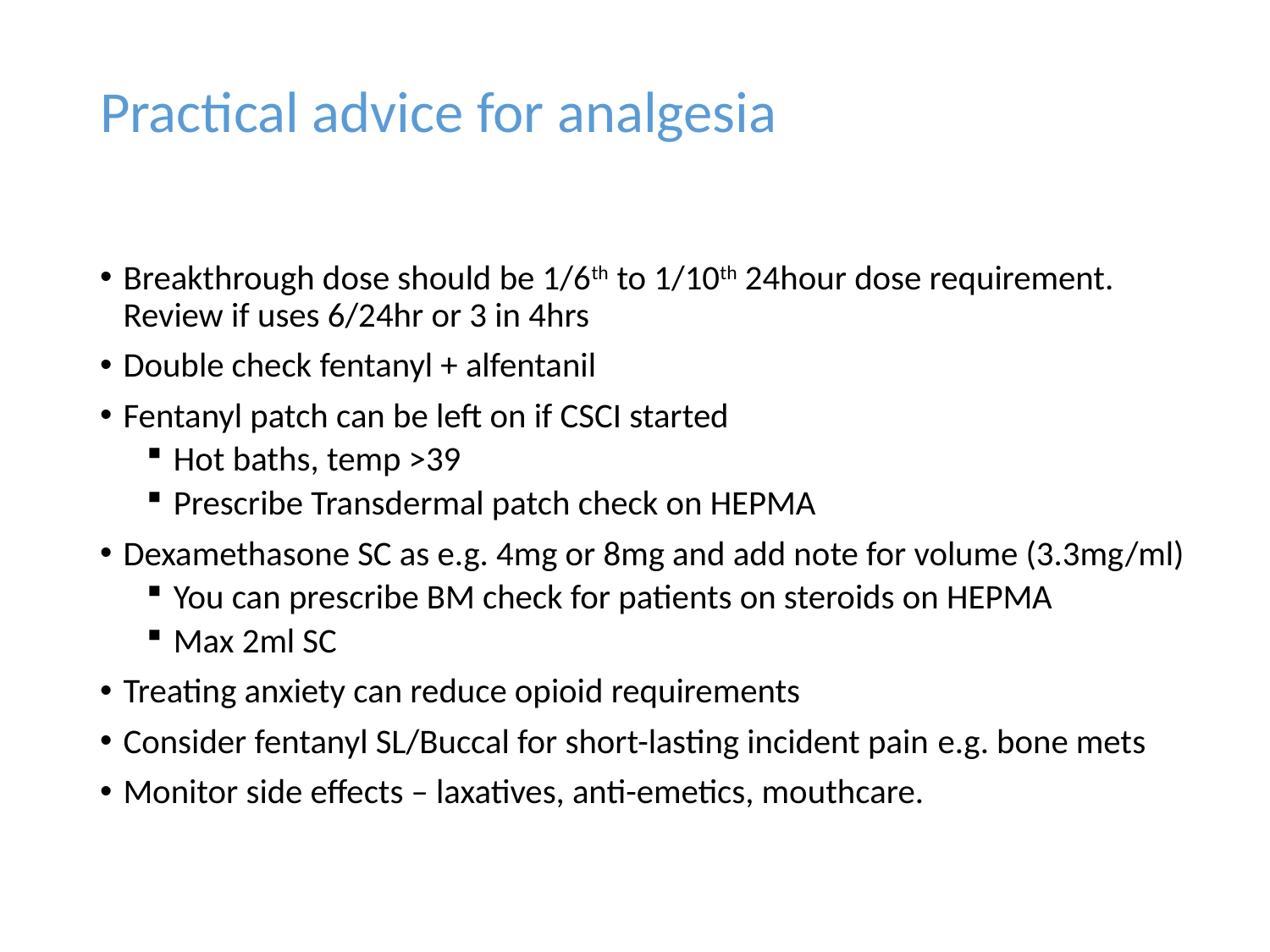

# Practical advice for analgesia
Breakthrough dose should be 1/6th to 1/10th 24hour dose requirement. Review if uses 6/24hr or 3 in 4hrs
Double check fentanyl + alfentanil
Fentanyl patch can be left on if CSCI started
Hot baths, temp >39
Prescribe Transdermal patch check on HEPMA
Dexamethasone SC as e.g. 4mg or 8mg and add note for volume (3.3mg/ml)
You can prescribe BM check for patients on steroids on HEPMA
Max 2ml SC
Treating anxiety can reduce opioid requirements
Consider fentanyl SL/Buccal for short-lasting incident pain e.g. bone mets
Monitor side effects – laxatives, anti-emetics, mouthcare.